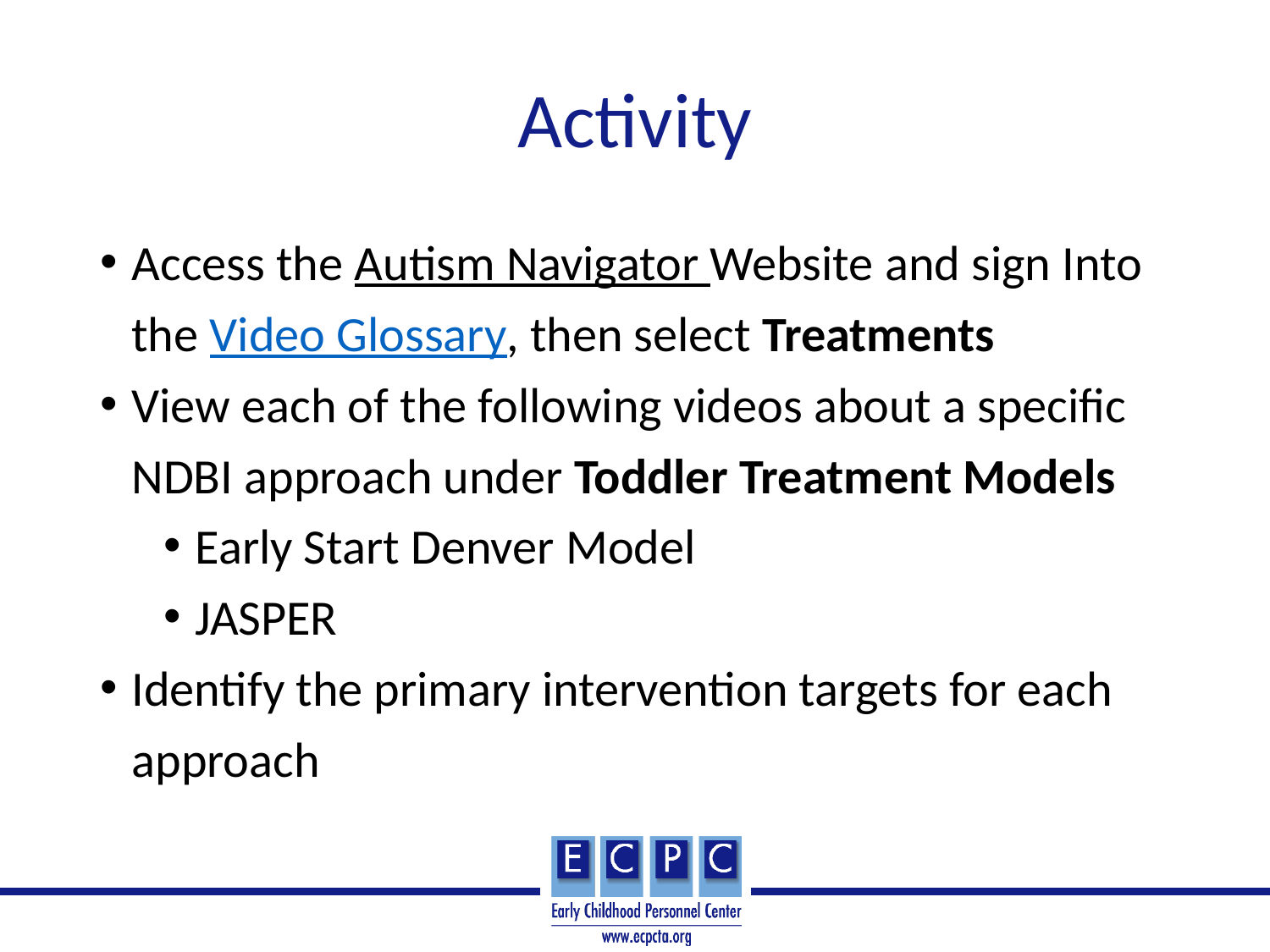

# Activity
Access the Autism Navigator Website and sign Into the Video Glossary, then select Treatments
View each of the following videos about a specific NDBI approach under Toddler Treatment Models
Early Start Denver Model
JASPER
Identify the primary intervention targets for each approach